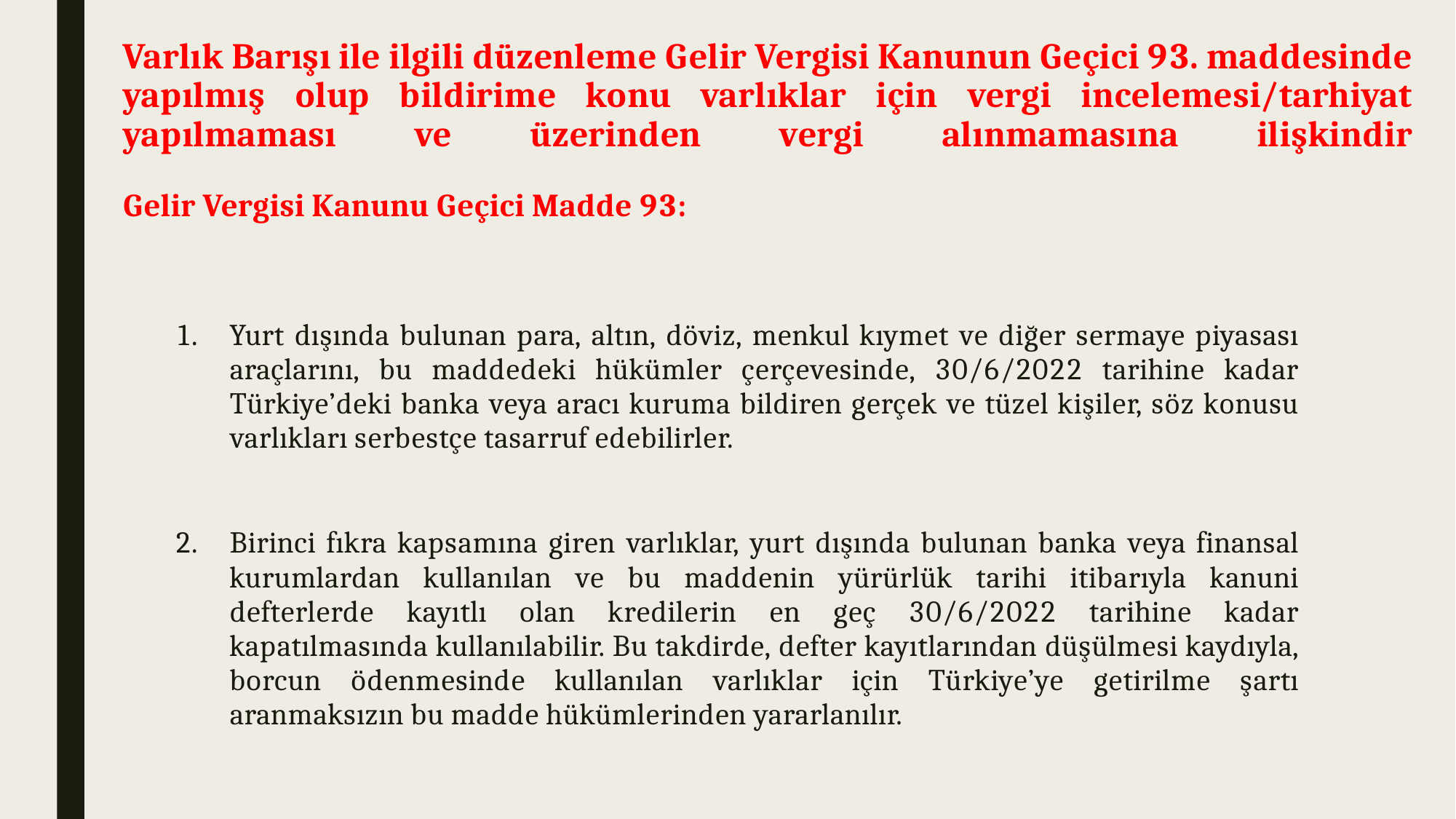

# Varlık Barışı ile ilgili düzenleme Gelir Vergisi Kanunun Geçici 93. maddesinde yapılmış olup bildirime konu varlıklar için vergi incelemesi/tarhiyat yapılmaması ve üzerinden vergi alınmamasına ilişkindir Gelir Vergisi Kanunu Geçici Madde 93:
Yurt dışında bulunan para, altın, döviz, menkul kıymet ve diğer sermaye piyasası araçlarını, bu maddedeki hükümler çerçevesinde, 30/6/2022 tarihine kadar Türkiye’deki banka veya aracı kuruma bildiren gerçek ve tüzel kişiler, söz konusu varlıkları serbestçe tasarruf edebilirler.

Birinci fıkra kapsamına giren varlıklar, yurt dışında bulunan banka veya finansal kurumlardan kullanılan ve bu maddenin yürürlük tarihi itibarıyla kanuni defterlerde kayıtlı olan kredilerin en geç 30/6/2022 tarihine kadar kapatılmasında kullanılabilir. Bu takdirde, defter kayıtlarından düşülmesi kaydıyla, borcun ödenmesinde kullanılan varlıklar için Türkiye’ye getirilme şartı aranmaksızın bu madde hükümlerinden yararlanılır.